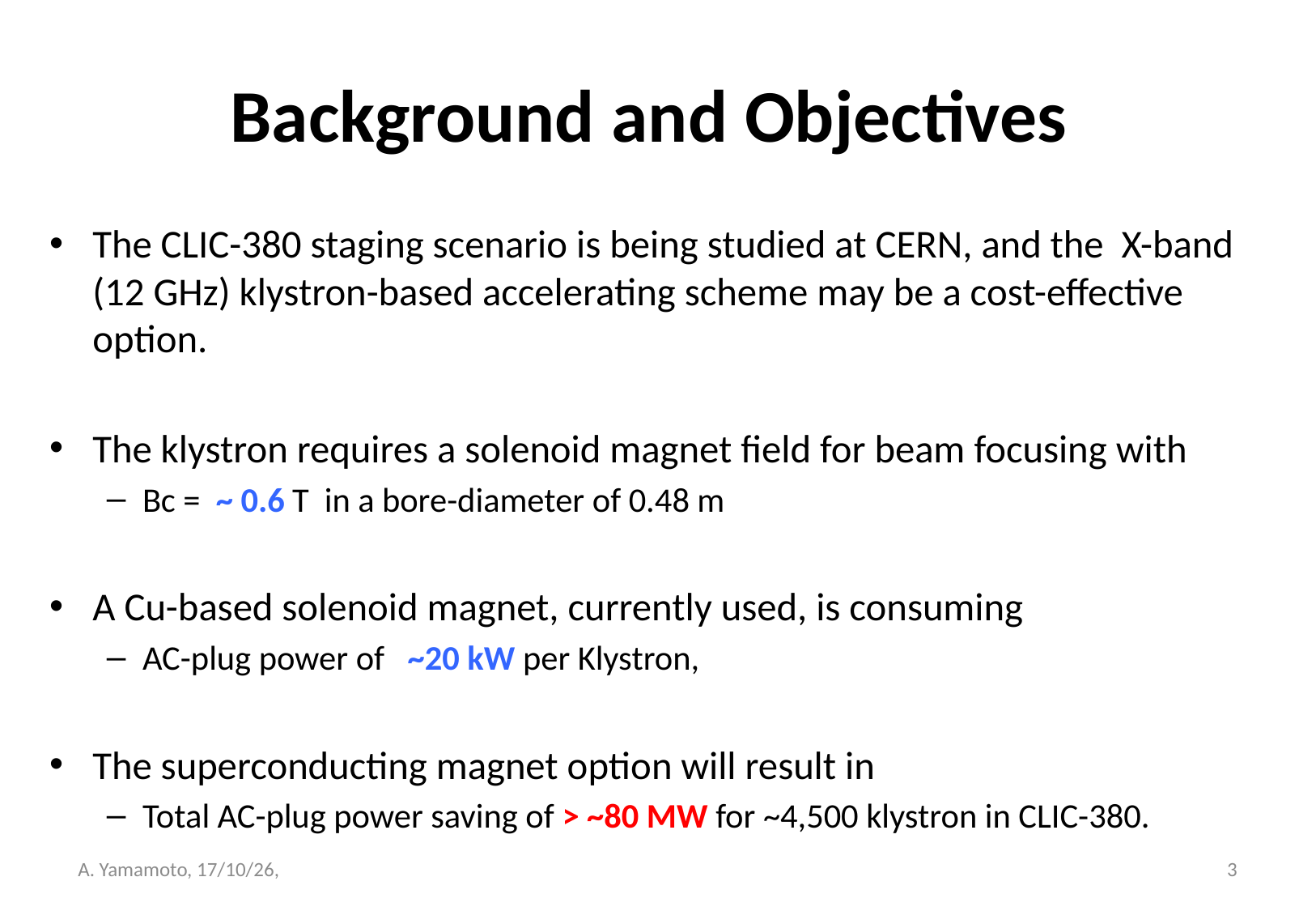

# Background and Objectives
The CLIC-380 staging scenario is being studied at CERN, and the  X-band (12 GHz) klystron-based accelerating scheme may be a cost-effective option.

The klystron requires a solenoid magnet field for beam focusing with
Bc =  ~ 0.6 T  in a bore-diameter of 0.48 m

A Cu-based solenoid magnet, currently used, is consuming
AC-plug power of   ~20 kW per Klystron,

The superconducting magnet option will result in
Total AC-plug power saving of > ~80 MW for ~4,500 klystron in CLIC-380.
A. Yamamoto, 17/10/26,
3